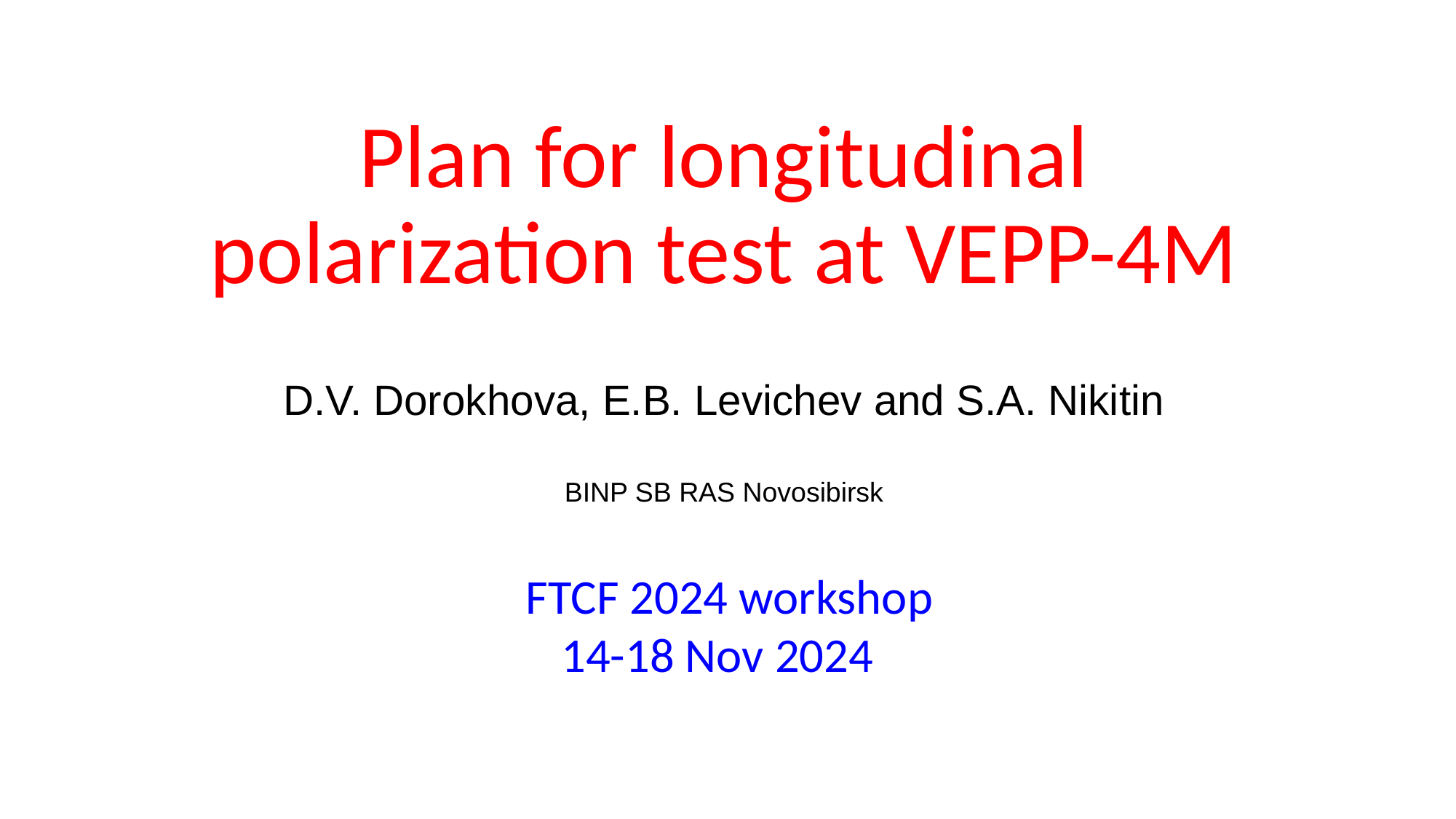

# Plan for longitudinal polarization test at VEPP-4M
D.V. Dorokhova, E.B. Levichev and S.A. Nikitin

BINP SB RAS Novosibirsk

  FTCF 2024 workshop
14-18 Nov 2024